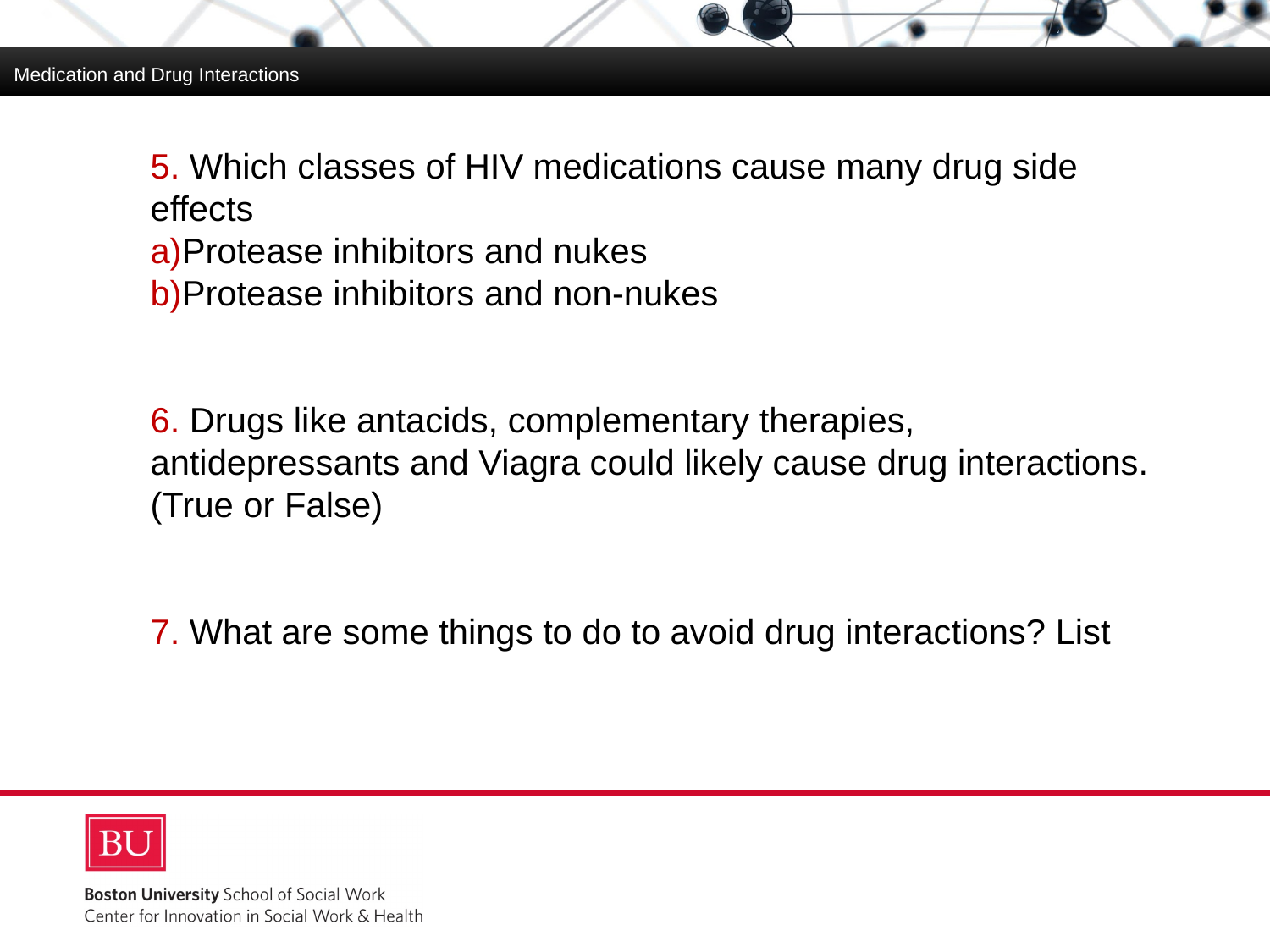

Medication and Drug Interactions
5. Which classes of HIV medications cause many drug side effects
Protease inhibitors and nukes
Protease inhibitors and non-nukes

6. Drugs like antacids, complementary therapies, antidepressants and Viagra could likely cause drug interactions. (True or False)

7. What are some things to do to avoid drug interactions? List